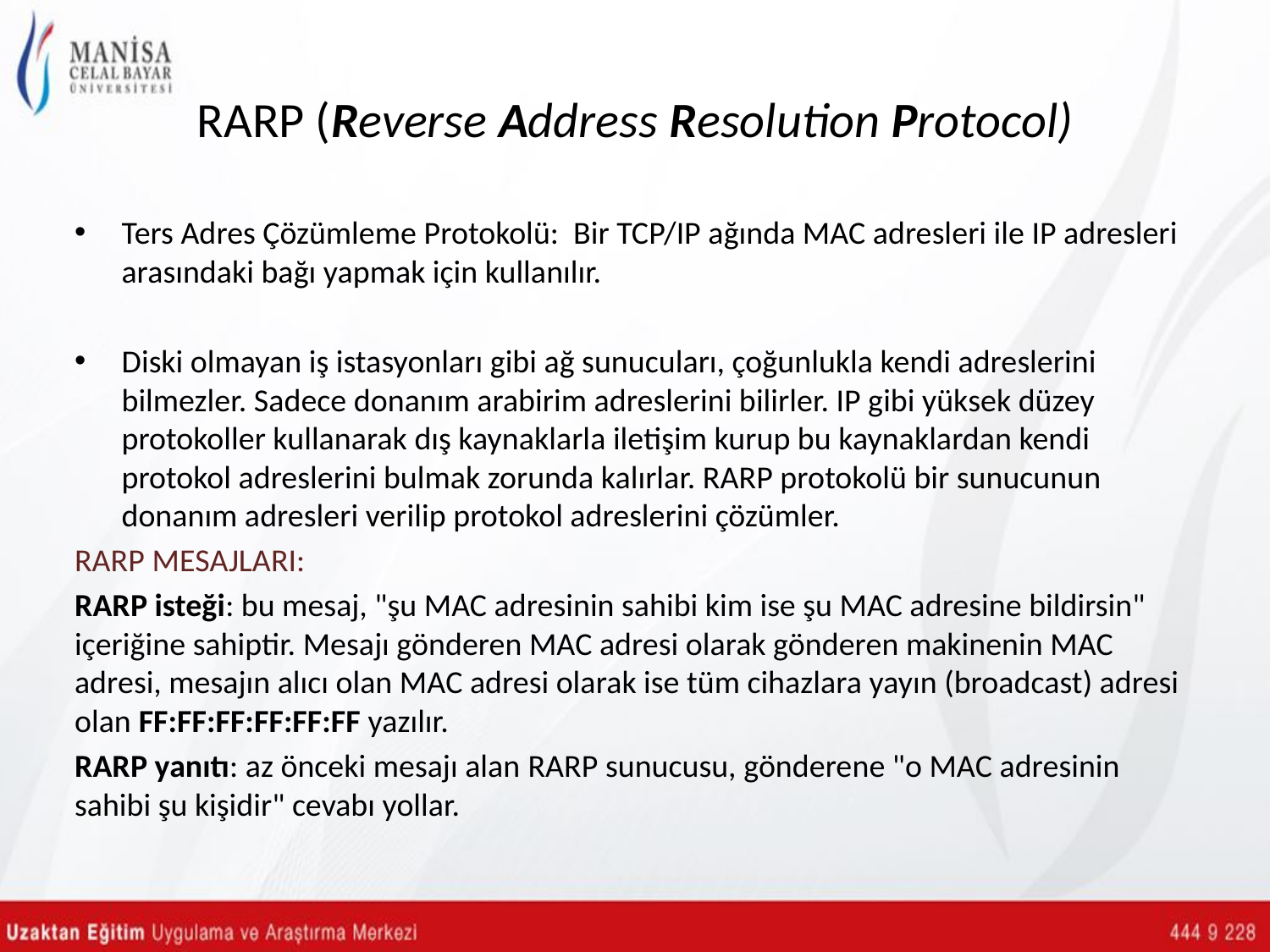

# RARP (Reverse Address Resolution Protocol)
Ters Adres Çözümleme Protokolü:  Bir TCP/IP ağında MAC adresleri ile IP adresleri arasındaki bağı yapmak için kullanılır.

Diski olmayan iş istasyonları gibi ağ sunucuları, çoğunlukla kendi adreslerini bilmezler. Sadece donanım arabirim adreslerini bilirler. IP gibi yüksek düzey protokoller kullanarak dış kaynaklarla iletişim kurup bu kaynaklardan kendi protokol adreslerini bulmak zorunda kalırlar. RARP protokolü bir sunucunun donanım adresleri verilip protokol adreslerini çözümler.
RARP MESAJLARI:
RARP isteği: bu mesaj, "şu MAC adresinin sahibi kim ise şu MAC adresine bildirsin" içeriğine sahiptir. Mesajı gönderen MAC adresi olarak gönderen makinenin MAC adresi, mesajın alıcı olan MAC adresi olarak ise tüm cihazlara yayın (broadcast) adresi olan FF:FF:FF:FF:FF:FF yazılır.
RARP yanıtı: az önceki mesajı alan RARP sunucusu, gönderene "o MAC adresinin sahibi şu kişidir" cevabı yollar.